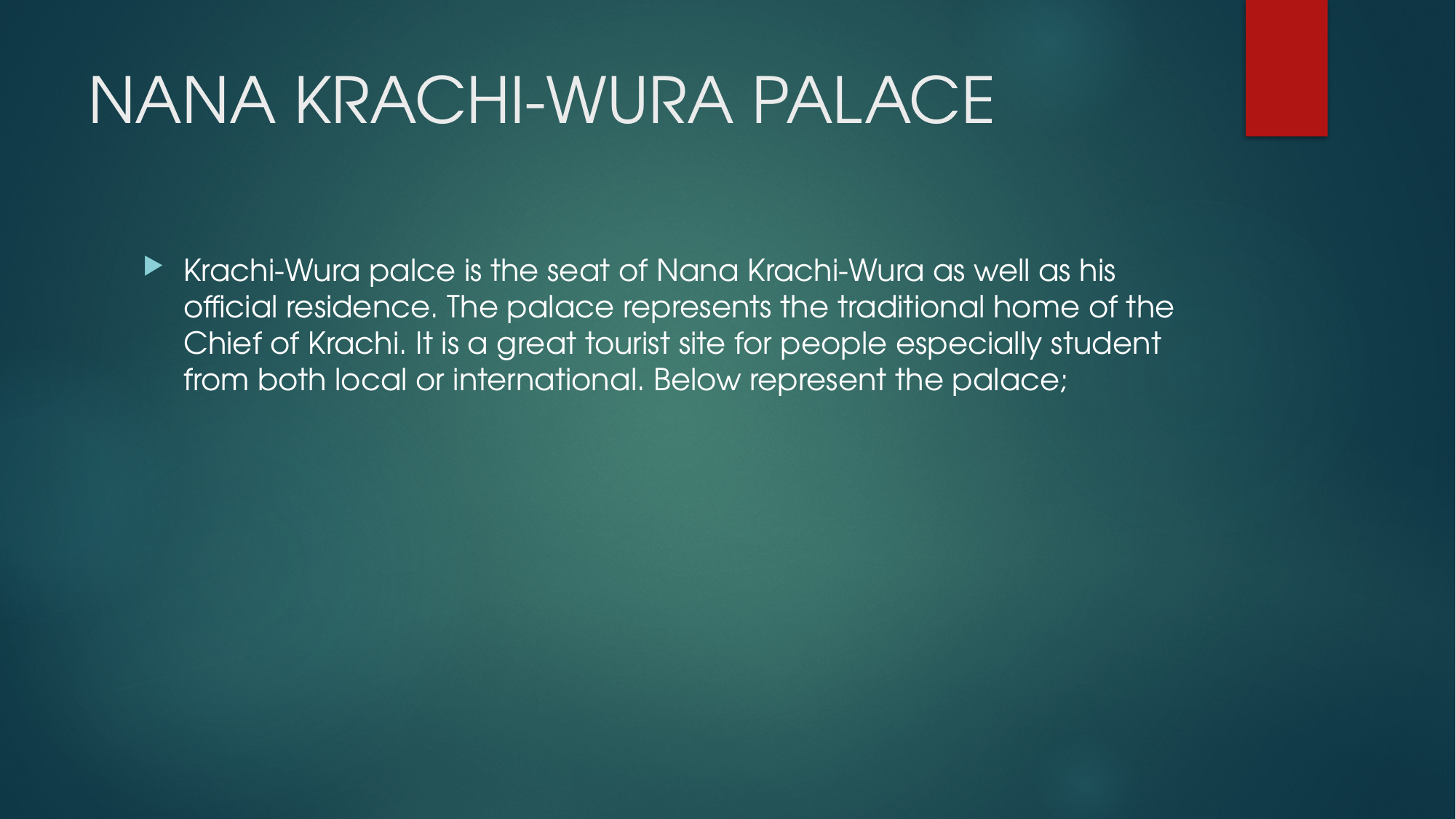

# NANA KRACHI-WURA PALACE
Krachi-Wura palce is the seat of Nana Krachi-Wura as well as his official residence. The palace represents the traditional home of the Chief of Krachi. It is a great tourist site for people especially student from both local or international. Below represent the palace;